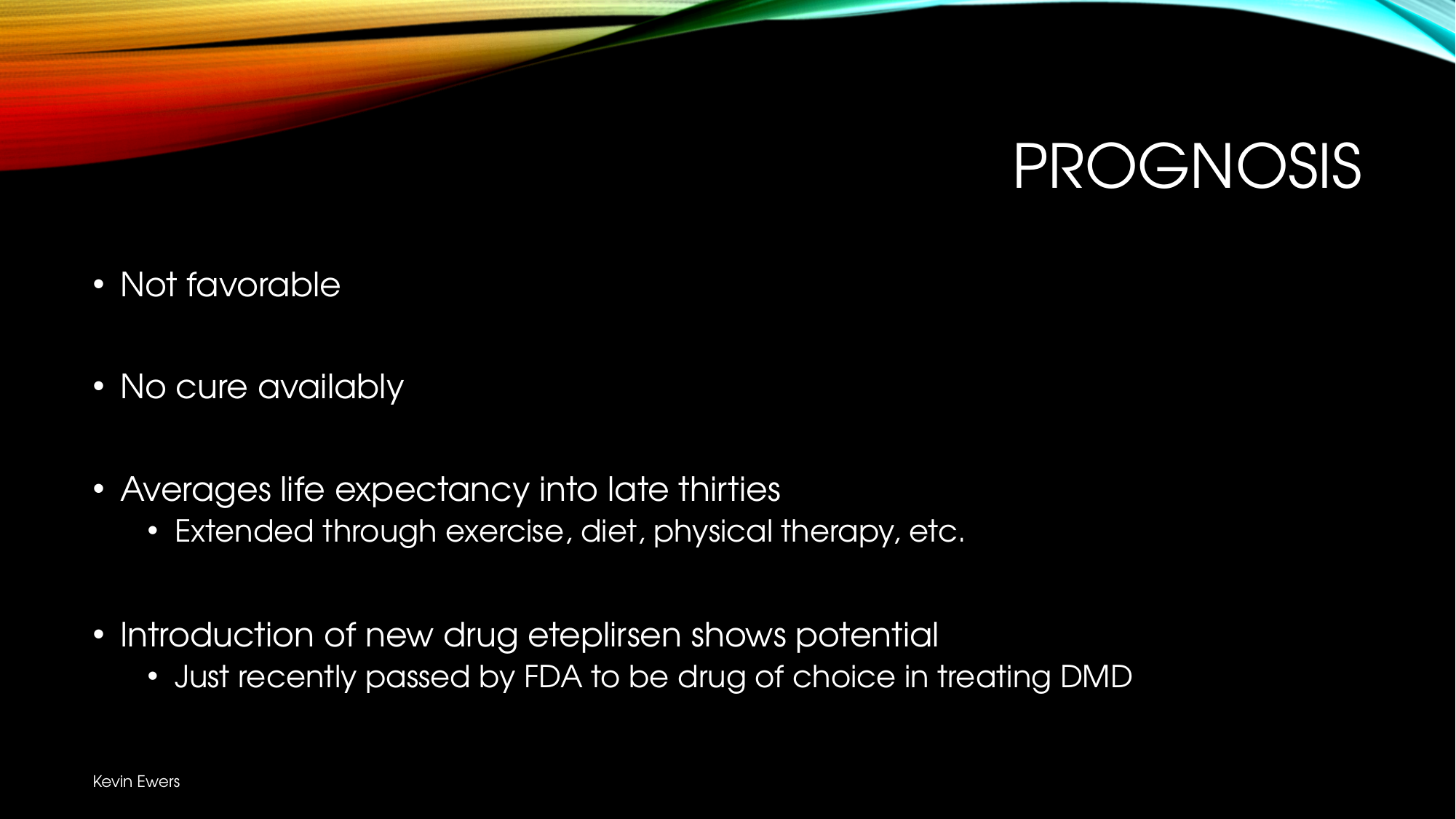

# Prognosis
Not favorable

No cure availably

Averages life expectancy into late thirties
Extended through exercise, diet, physical therapy, etc.

Introduction of new drug eteplirsen shows potential
Just recently passed by FDA to be drug of choice in treating DMD
Kevin Ewers